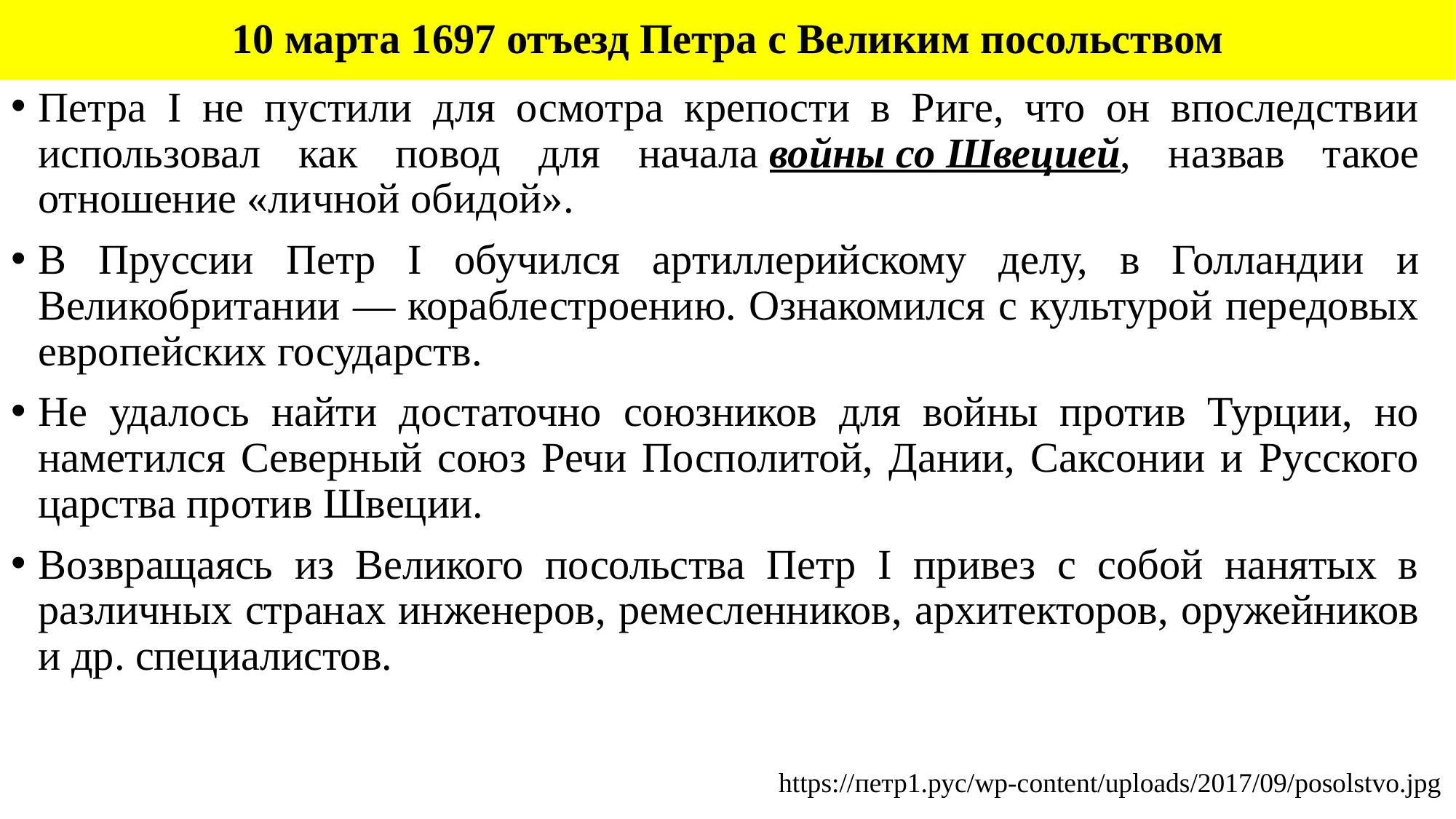

# 10 марта 1697 отъезд Петра с Великим посольством
Петра I не пустили для осмотра крепости в Риге, что он впоследствии использовал как повод для начала войны со Швецией, назвав такое отношение «личной обидой».
В Пруссии Петр I обучился артиллерийскому делу, в Голландии и Великобритании — кораблестроению. Ознакомился с культурой передовых европейских государств.
Не удалось найти достаточно союзников для войны против Турции, но наметился Северный союз Речи Посполитой, Дании, Саксонии и Русского царства против Швеции.
Возвращаясь из Великого посольства Петр I привез с собой нанятых в различных странах инженеров, ремесленников, архитекторов, оружейников и др. специалистов.

https://петр1.рус/wp-content/uploads/2017/09/posolstvo.jpg